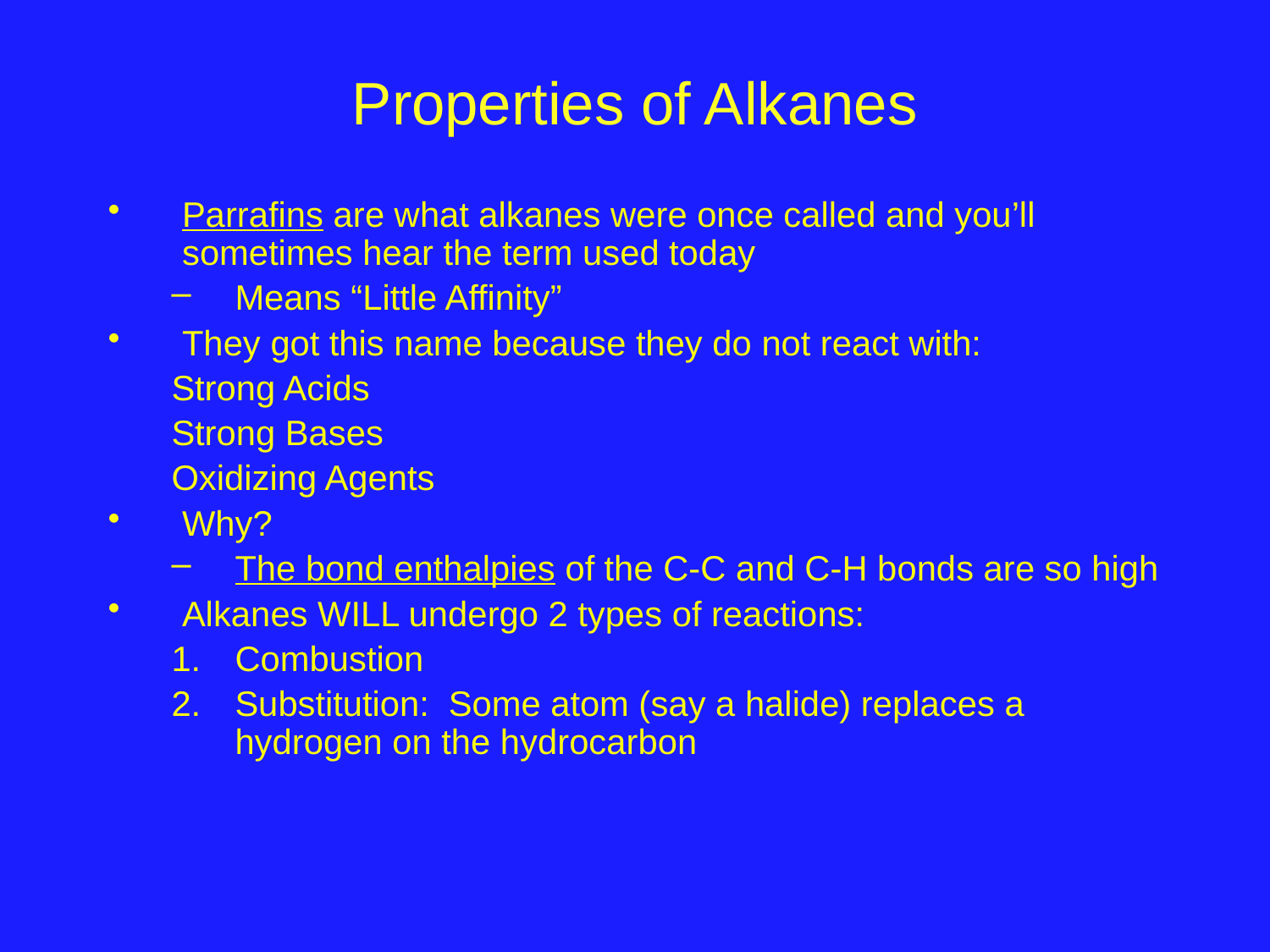

# Properties of Alkanes
Parrafins are what alkanes were once called and you’ll sometimes hear the term used today
Means “Little Affinity”
They got this name because they do not react with:
Strong Acids
Strong Bases
Oxidizing Agents
Why?
The bond enthalpies of the C-C and C-H bonds are so high
Alkanes WILL undergo 2 types of reactions:
Combustion
Substitution:  Some atom (say a halide) replaces a hydrogen on the hydrocarbon